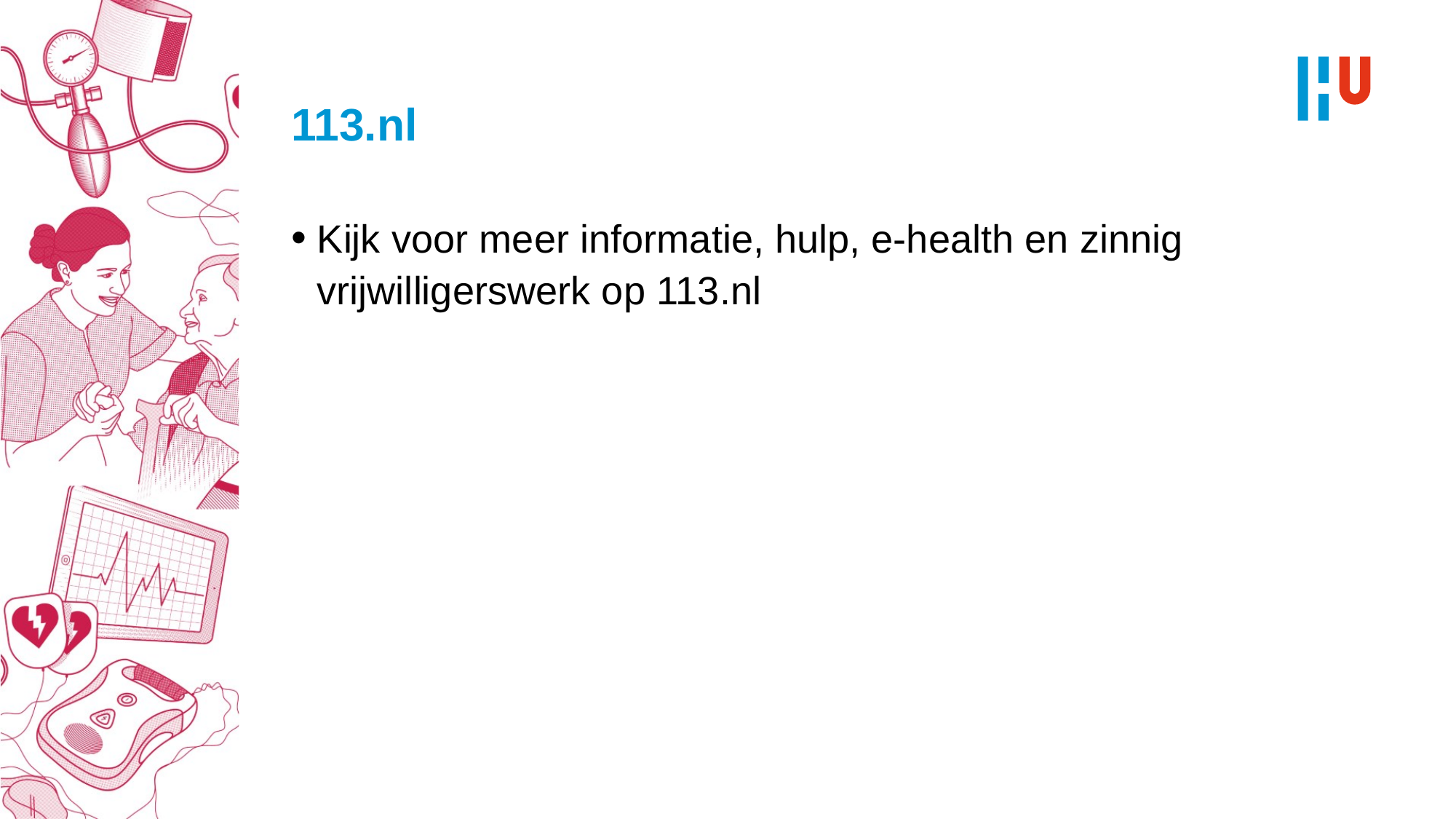

# 113.nl
Kijk voor meer informatie, hulp, e-health en zinnig vrijwilligerswerk op 113.nl